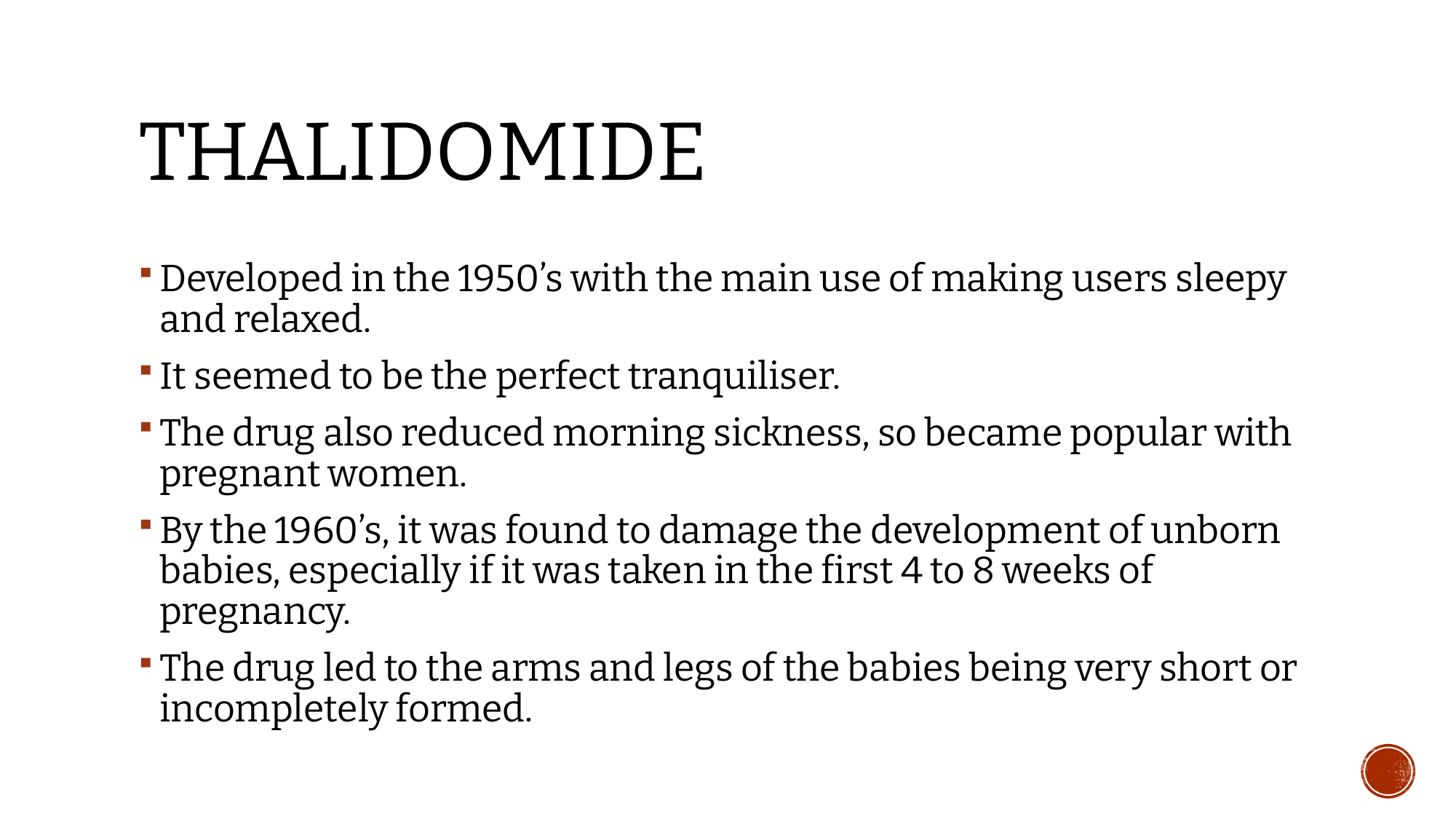

# Thalidomide
Developed in the 1950’s with the main use of making users sleepy and relaxed.
It seemed to be the perfect tranquiliser.
The drug also reduced morning sickness, so became popular with pregnant women.
By the 1960’s, it was found to damage the development of unborn babies, especially if it was taken in the first 4 to 8 weeks of pregnancy.
The drug led to the arms and legs of the babies being very short or incompletely formed.